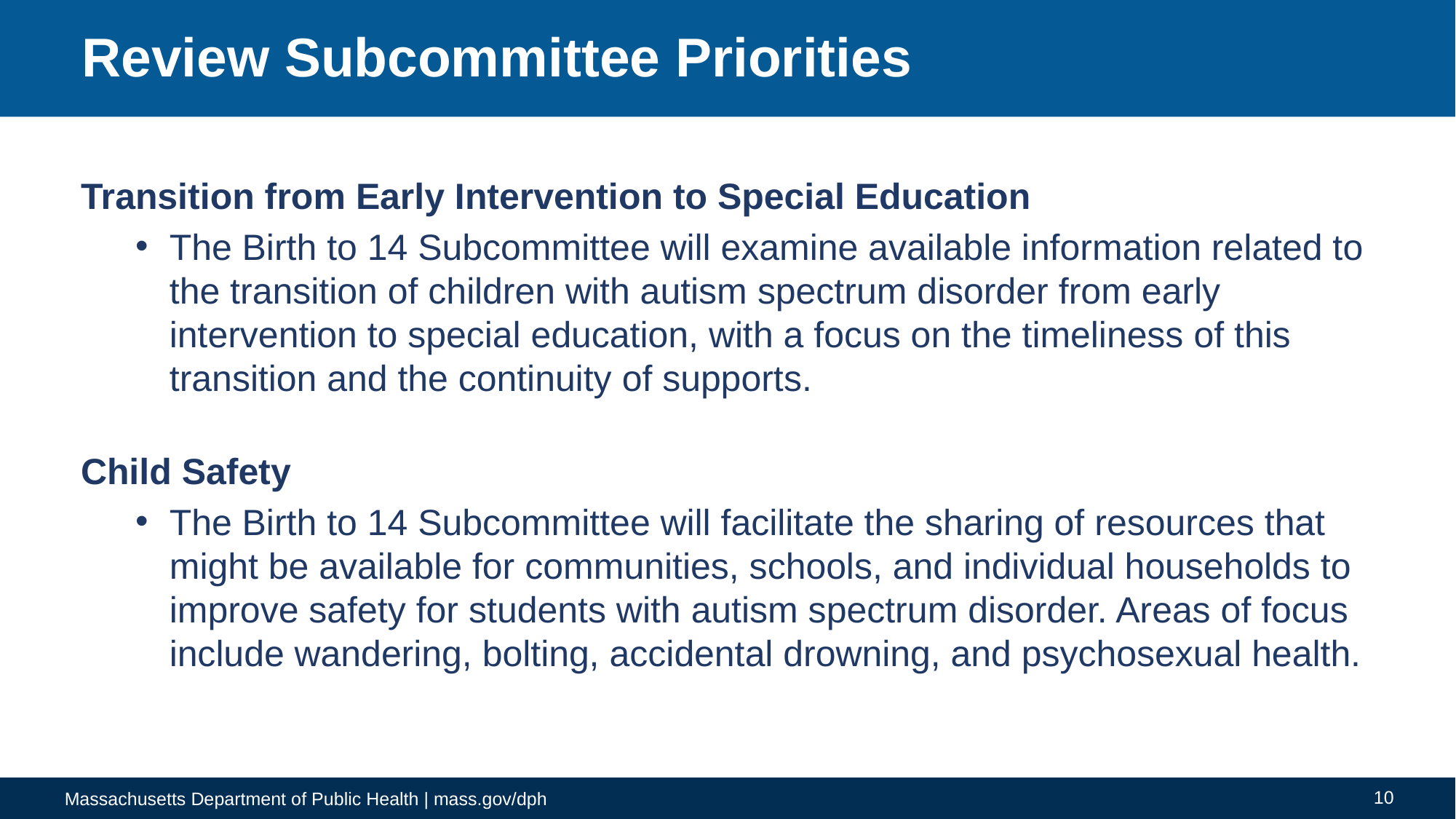

# Review Subcommittee Priorities

Transition from Early Intervention to Special Education
The Birth to 14 Subcommittee will examine available information related to the transition of children with autism spectrum disorder from early intervention to special education, with a focus on the timeliness of this transition and the continuity of supports.

Child Safety
The Birth to 14 Subcommittee will facilitate the sharing of resources that might be available for communities, schools, and individual households to improve safety for students with autism spectrum disorder. Areas of focus include wandering, bolting, accidental drowning, and psychosexual health.
10